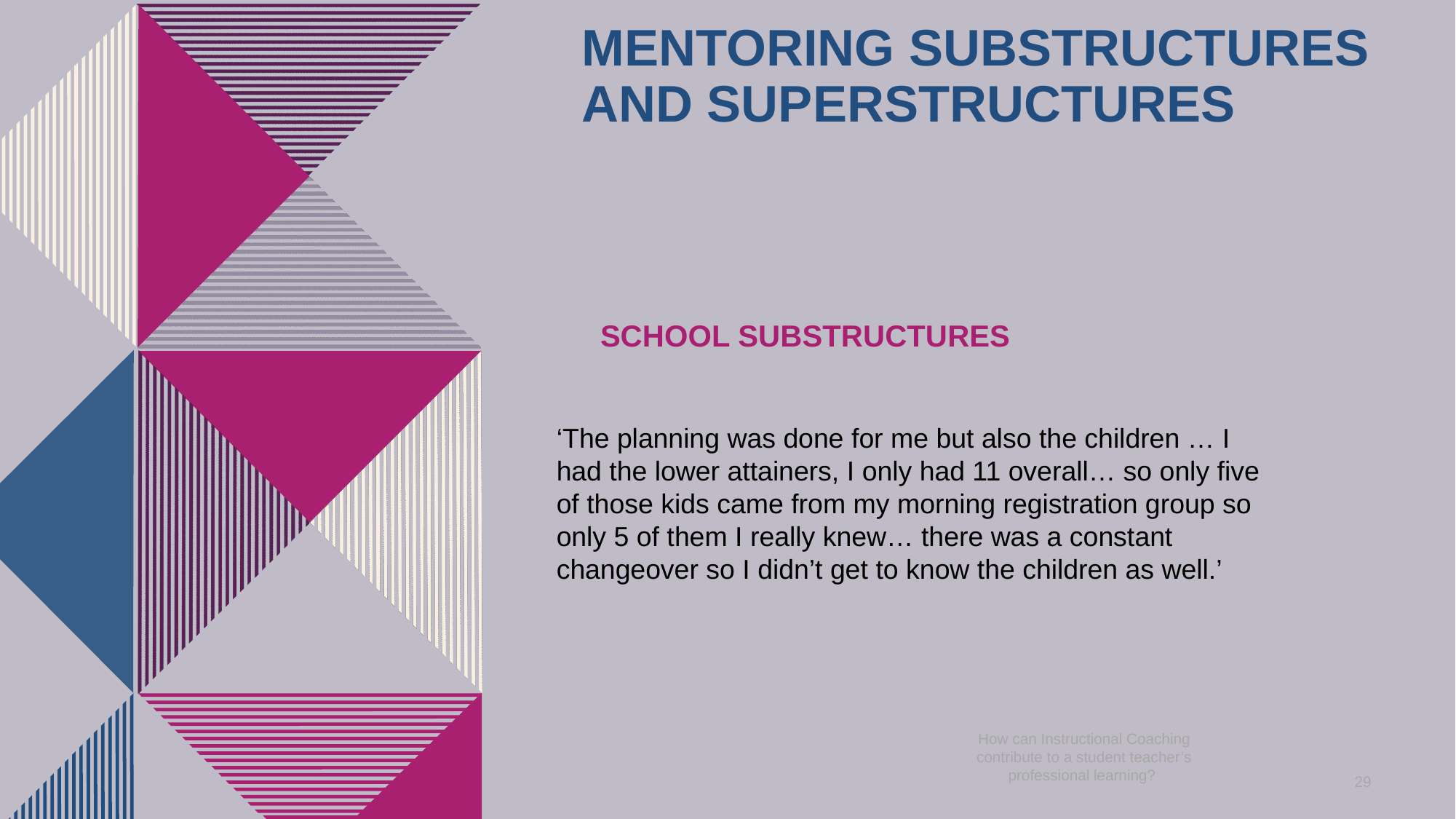

# Mentoring Substructures and Superstructures
School substructures
‘The planning was done for me but also the children … I had the lower attainers, I only had 11 overall… so only five of those kids came from my morning registration group so only 5 of them I really knew… there was a constant changeover so I didn’t get to know the children as well.’
How can Instructional Coaching contribute to a student teacher’s professional learning?
29